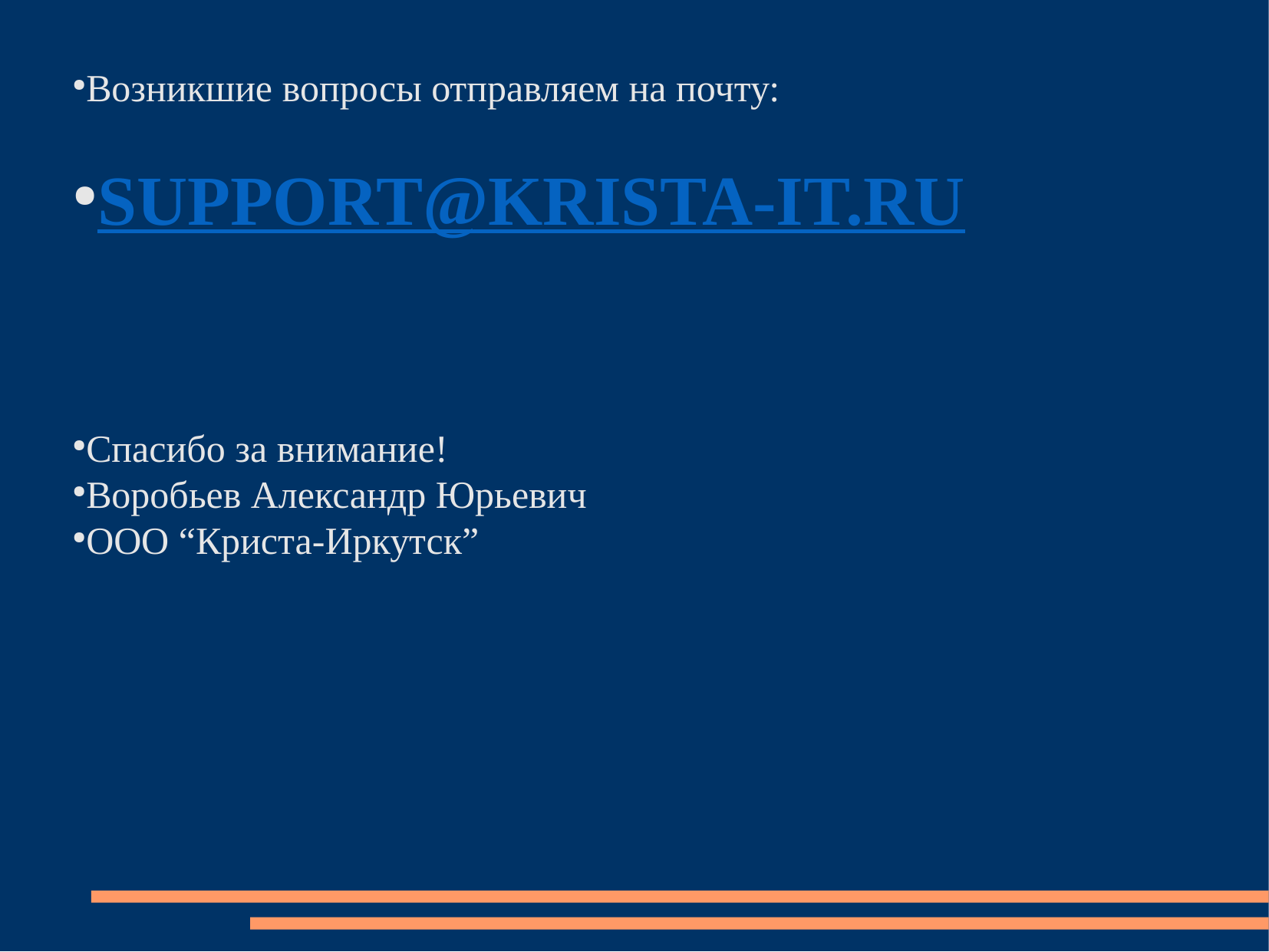

Возникшие вопросы отправляем на почту:

SUPPORT@KRISTA-IT.RU

Спасибо за внимание!
Воробьев Александр Юрьевич
ООО “Криста-Иркутск”